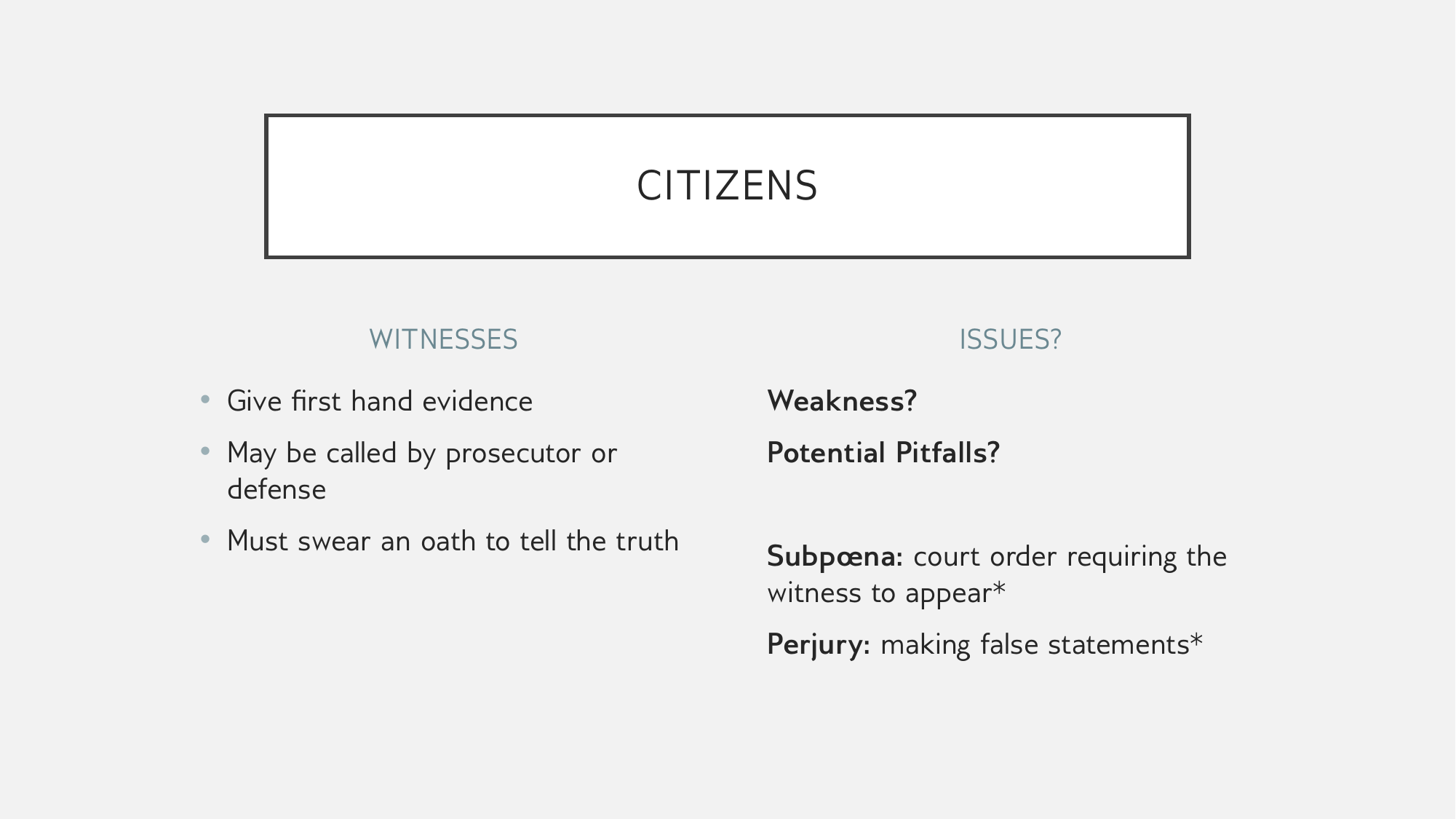

# Citizens
Witnesses
Issues?
Give first hand evidence
May be called by prosecutor or defense
Must swear an oath to tell the truth
Weakness?
Potential Pitfalls?

Subpoena: court order requiring the witness to appear*
Perjury: making false statements*